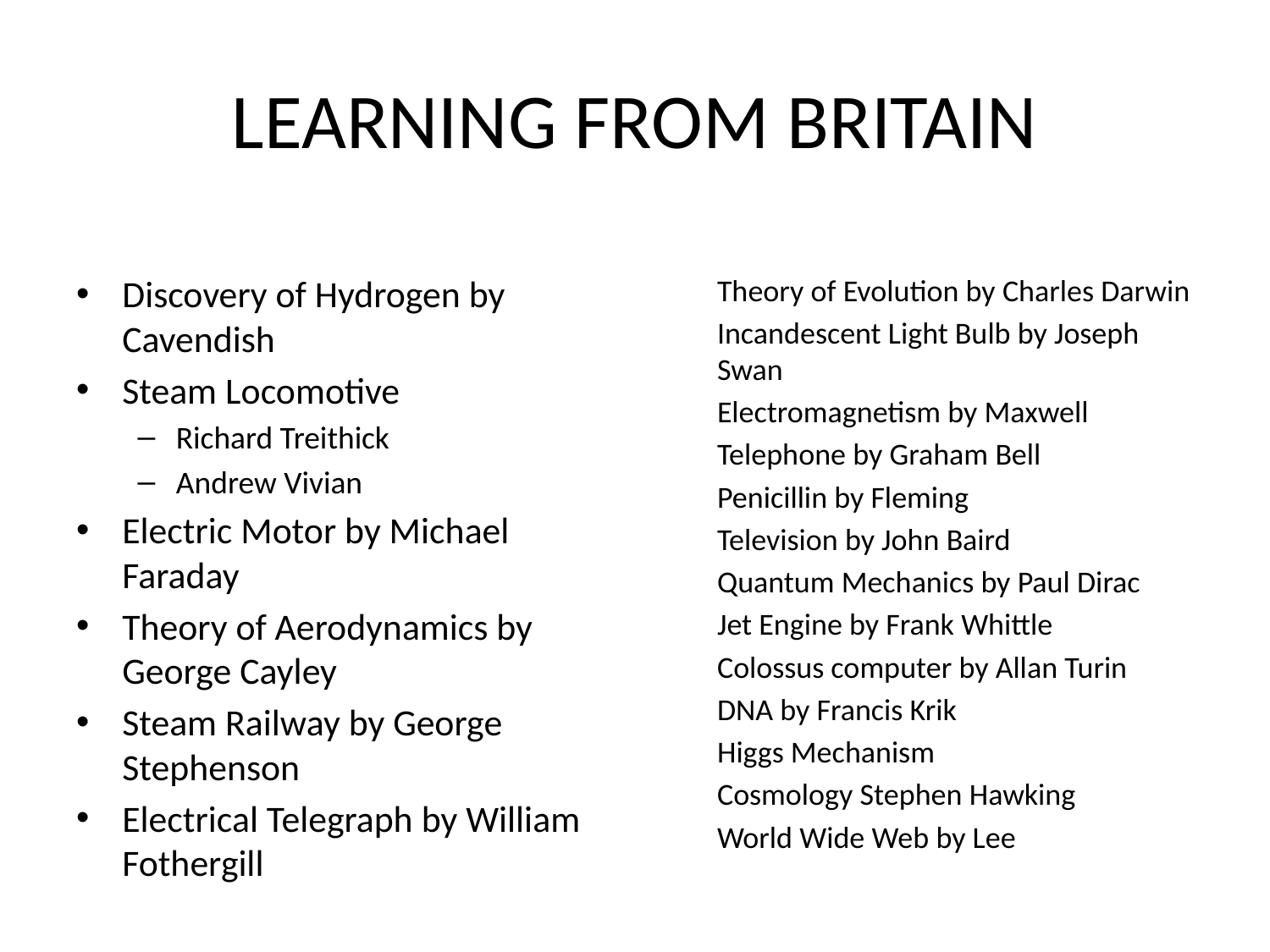

# LEARNING FROM BRITAIN
Discovery of Hydrogen by Cavendish
Steam Locomotive
Richard Treithick
Andrew Vivian
Electric Motor by Michael Faraday
Theory of Aerodynamics by George Cayley
Steam Railway by George Stephenson
Electrical Telegraph by William Fothergill

Theory of Evolution by Charles Darwin
Incandescent Light Bulb by Joseph Swan
Electromagnetism by Maxwell
Telephone by Graham Bell
Penicillin by Fleming
Television by John Baird
Quantum Mechanics by Paul Dirac
Jet Engine by Frank Whittle
Colossus computer by Allan Turin
DNA by Francis Krik
Higgs Mechanism
Cosmology Stephen Hawking
World Wide Web by Lee